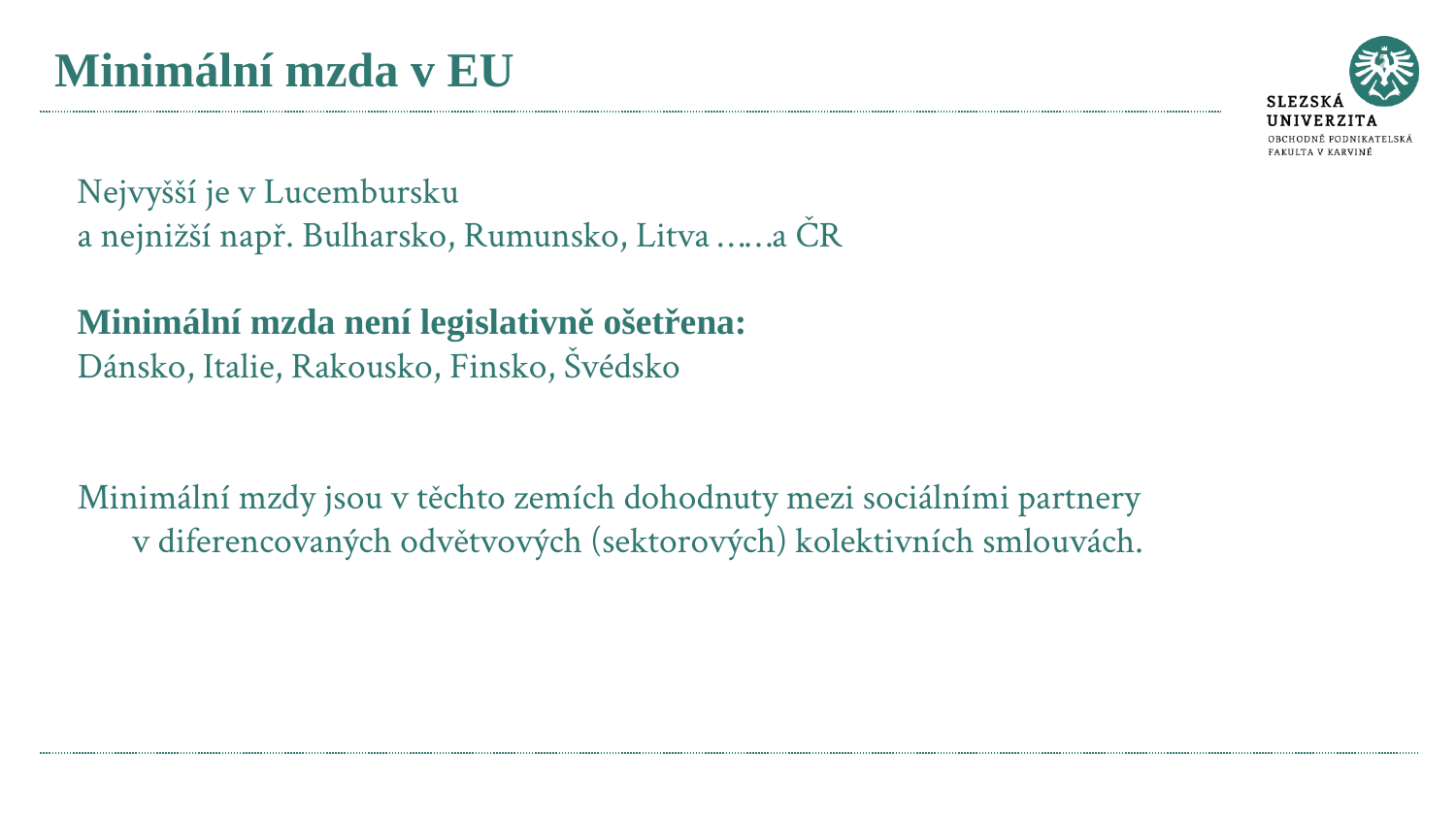

# Minimální mzda v EU
Nejvyšší je v Lucembursku
a nejnižší např. Bulharsko, Rumunsko, Litva ……a ČR

Minimální mzda není legislativně ošetřena:
Dánsko, Italie, Rakousko, Finsko, Švédsko

Minimální mzdy jsou v těchto zemích dohodnuty mezi sociálními partnery v diferencovaných odvětvových (sektorových) kolektivních smlouvách.